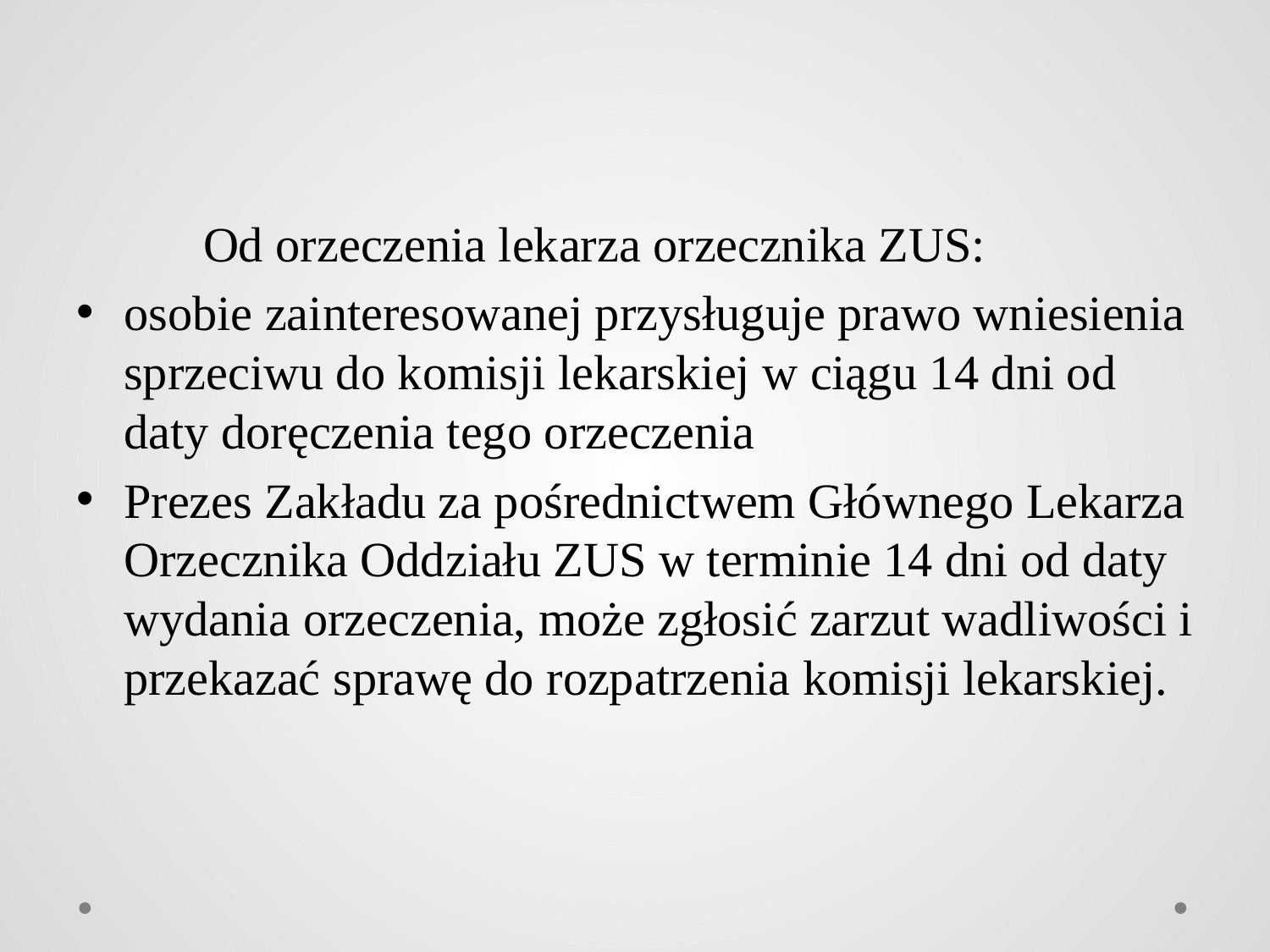

Od orzeczenia lekarza orzecznika ZUS:
osobie zainteresowanej przysługuje prawo wniesienia sprzeciwu do komisji lekarskiej w ciągu 14 dni od daty doręczenia tego orzeczenia
Prezes Zakładu za pośrednictwem Głównego Lekarza Orzecznika Oddziału ZUS w terminie 14 dni od daty wydania orzeczenia, może zgłosić zarzut wadliwości i przekazać sprawę do rozpatrzenia komisji lekarskiej.